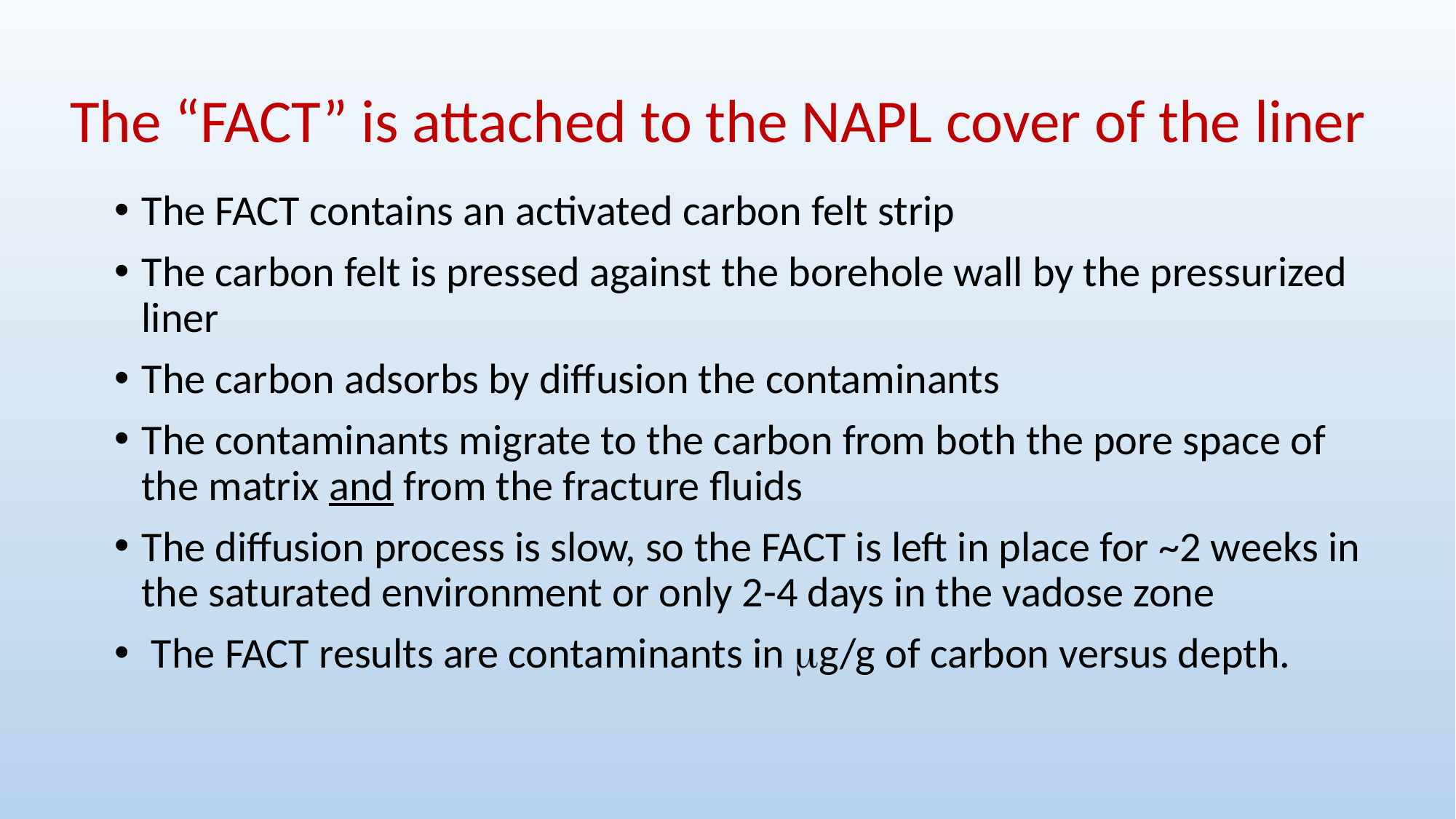

# The “FACT” is attached to the NAPL cover of the liner
The FACT contains an activated carbon felt strip
The carbon felt is pressed against the borehole wall by the pressurized liner
The carbon adsorbs by diffusion the contaminants
The contaminants migrate to the carbon from both the pore space of the matrix and from the fracture fluids
The diffusion process is slow, so the FACT is left in place for ~2 weeks in the saturated environment or only 2-4 days in the vadose zone
 The FACT results are contaminants in μg/g of carbon versus depth.